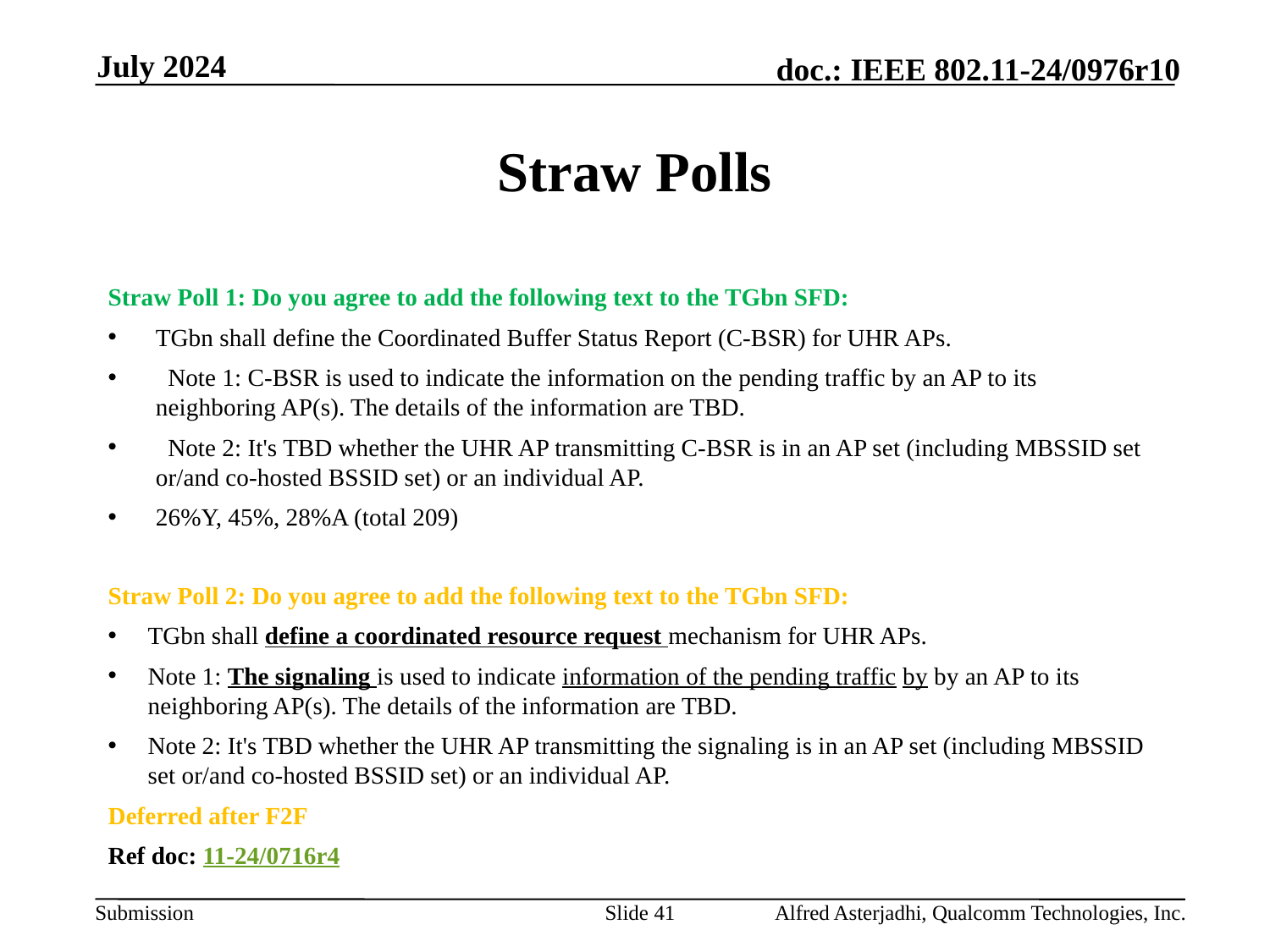

July 2024
# Straw Polls
Straw Poll 1: Do you agree to add the following text to the TGbn SFD:
TGbn shall define the Coordinated Buffer Status Report (C-BSR) for UHR APs.
  Note 1: C-BSR is used to indicate the information on the pending traffic by an AP to its neighboring AP(s). The details of the information are TBD.
  Note 2: It's TBD whether the UHR AP transmitting C-BSR is in an AP set (including MBSSID set or/and co-hosted BSSID set) or an individual AP.
26%Y, 45%, 28%A (total 209)

Straw Poll 2: Do you agree to add the following text to the TGbn SFD:
TGbn shall define a coordinated resource request mechanism for UHR APs.
Note 1: The signaling is used to indicate information of the pending traffic by by an AP to its neighboring AP(s). The details of the information are TBD.
Note 2: It's TBD whether the UHR AP transmitting the signaling is in an AP set (including MBSSID set or/and co-hosted BSSID set) or an individual AP.
Deferred after F2F
Ref doc: 11-24/0716r4
Slide 41
Alfred Asterjadhi, Qualcomm Technologies, Inc.